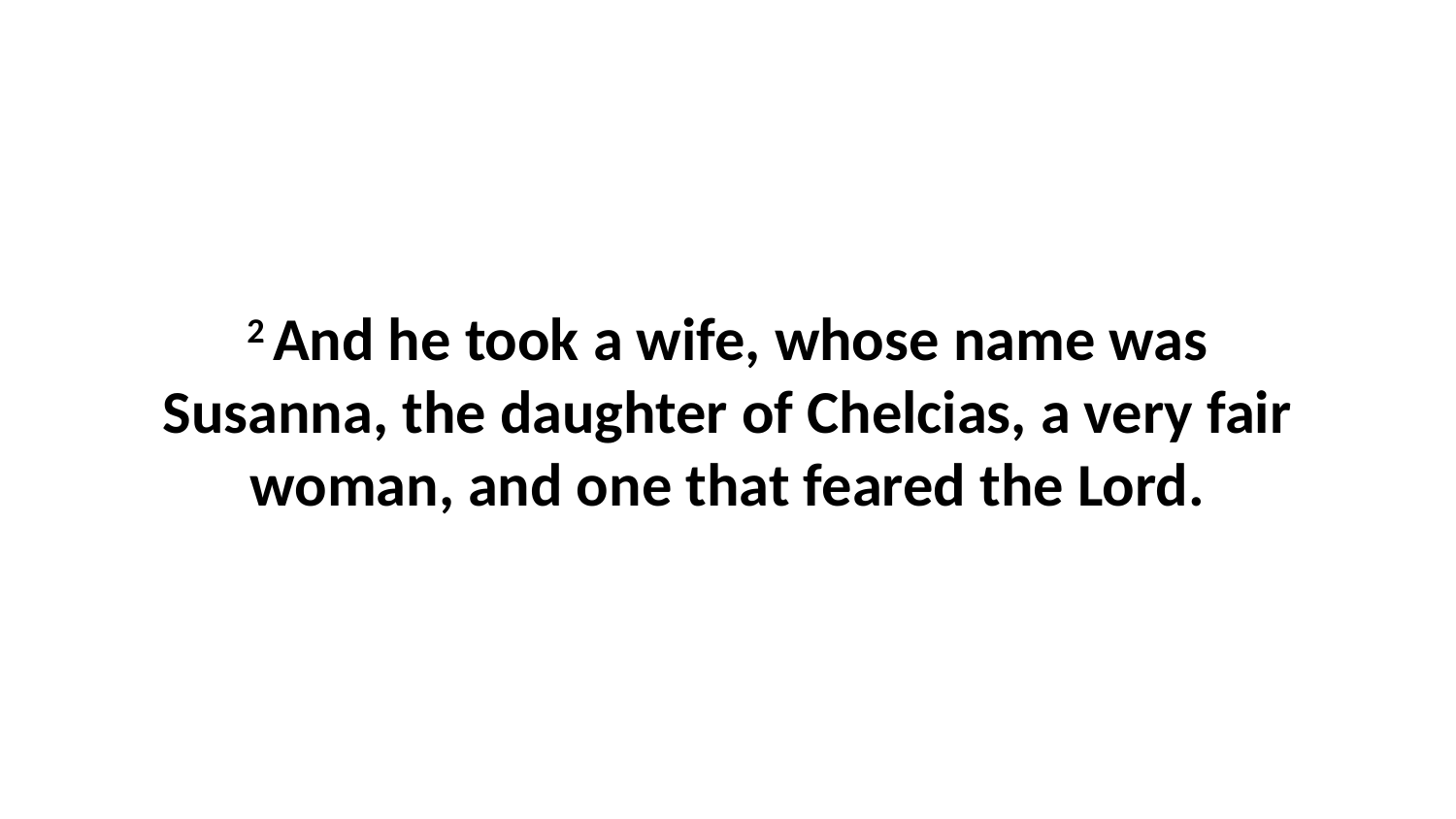

2 And he took a wife, whose name was Susanna, the daughter of Chelcias, a very fair woman, and one that feared the Lord.